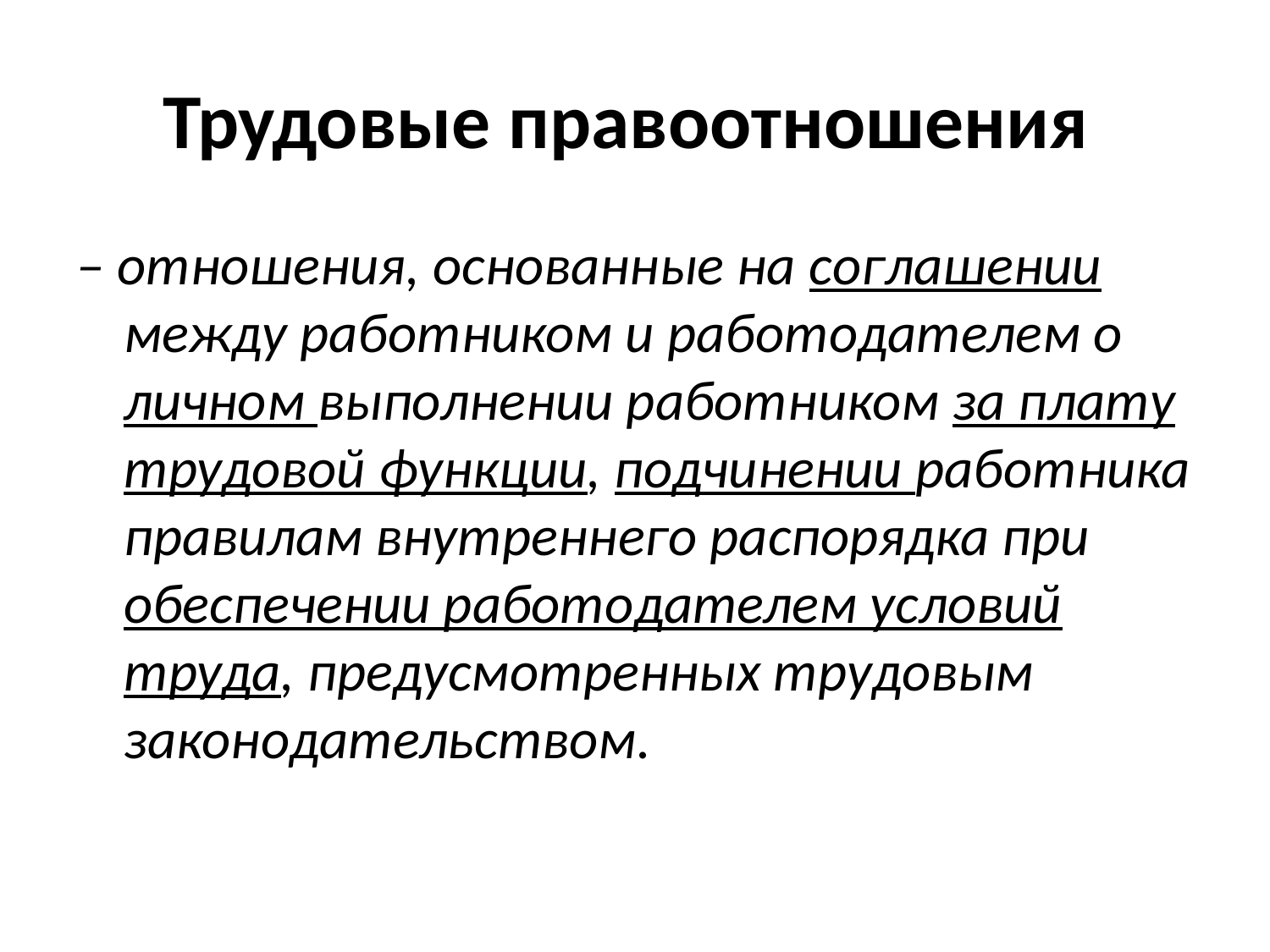

# Трудовые правоотношения
– отношения, основанные на соглашении между работником и работодателем о личном выполнении работником за плату трудовой функции, подчинении работника правилам внутреннего распорядка при обеспечении работодателем условий труда, предусмотренных трудовым законодательством.